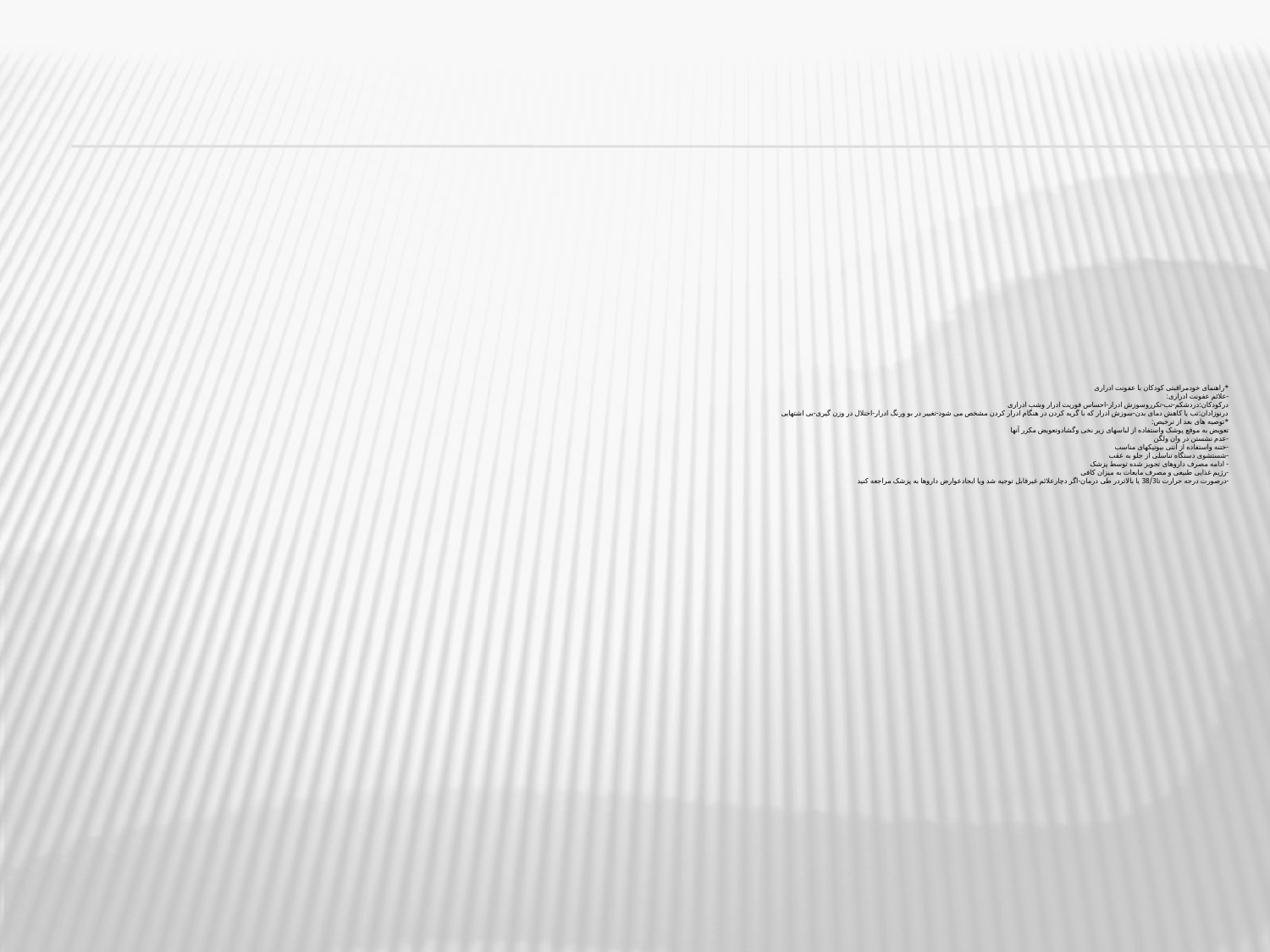

# *راهنمای خودمراقبتی کودکان با عفونت ادراری -علائم عفونت ادراری: درکودکان:دردشکم-تب-تکرروسوزش ادرار-احساس فوریت ادرار وشب ادراری درنوزادان:تب یا کاهش دمای بدن-سوزش ادرار که با گریه کردن در هنگام ادرار کردن مشخص می شود-تغییر در بو ورنگ ادرار-اختلال در وزن گیری-بی اشتهایی *توصیه های بعد از ترخیص: تعویض به موقع پوشک واستفاده از لباسهای زیر نخی وگشادوتعویض مکرر آنها -عدم نشستن در وان ولگن -ختنه واستفاده از آنتی بیوتیکهای مناسب -شستشوی دستگاه تناسلی از جلو به عقب - ادامه مصرف داروهای تجویز شده توسط پزشک -رژیم غذایی طبیعی و مصرف مایعات به میزان کافی -درصورت درجه حرارت تا38/3 یا بالاتردر طی درمان-اگر دچارعلائم غیرقابل توجیه شد ویا ایجادعوارض داروها به پزشک مراجعه کنید